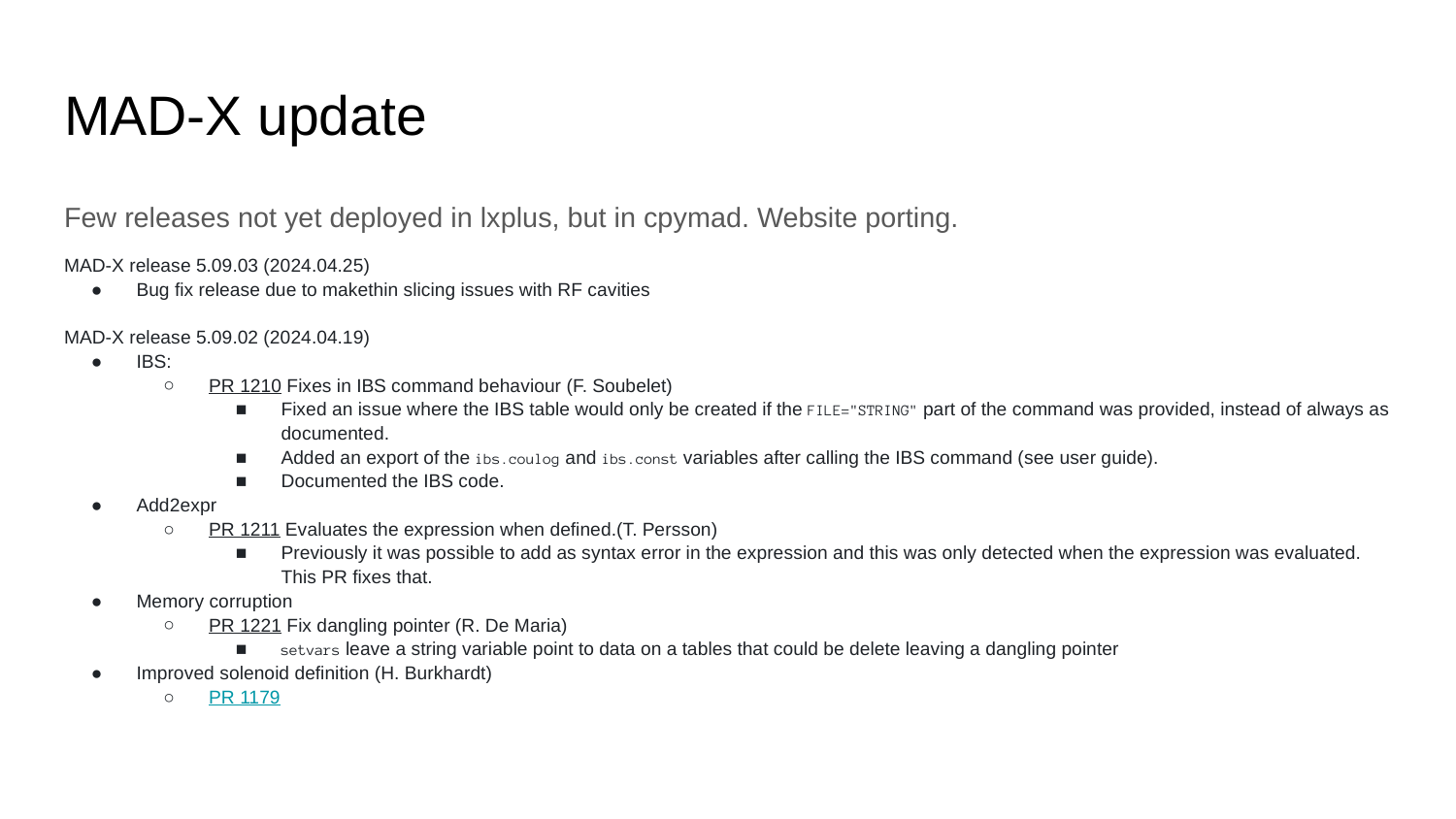

# MAD-X update
Few releases not yet deployed in lxplus, but in cpymad. Website porting.
MAD-X release 5.09.03 (2024.04.25)
Bug fix release due to makethin slicing issues with RF cavities

MAD-X release 5.09.02 (2024.04.19)
IBS:
PR 1210 Fixes in IBS command behaviour (F. Soubelet)
Fixed an issue where the IBS table would only be created if the FILE="STRING" part of the command was provided, instead of always as documented.
Added an export of the ibs.coulog and ibs.const variables after calling the IBS command (see user guide).
Documented the IBS code.
Add2expr
PR 1211 Evaluates the expression when defined.(T. Persson)
Previously it was possible to add as syntax error in the expression and this was only detected when the expression was evaluated. This PR fixes that.
Memory corruption
PR 1221 Fix dangling pointer (R. De Maria)
setvars leave a string variable point to data on a tables that could be delete leaving a dangling pointer
Improved solenoid definition (H. Burkhardt)
PR 1179